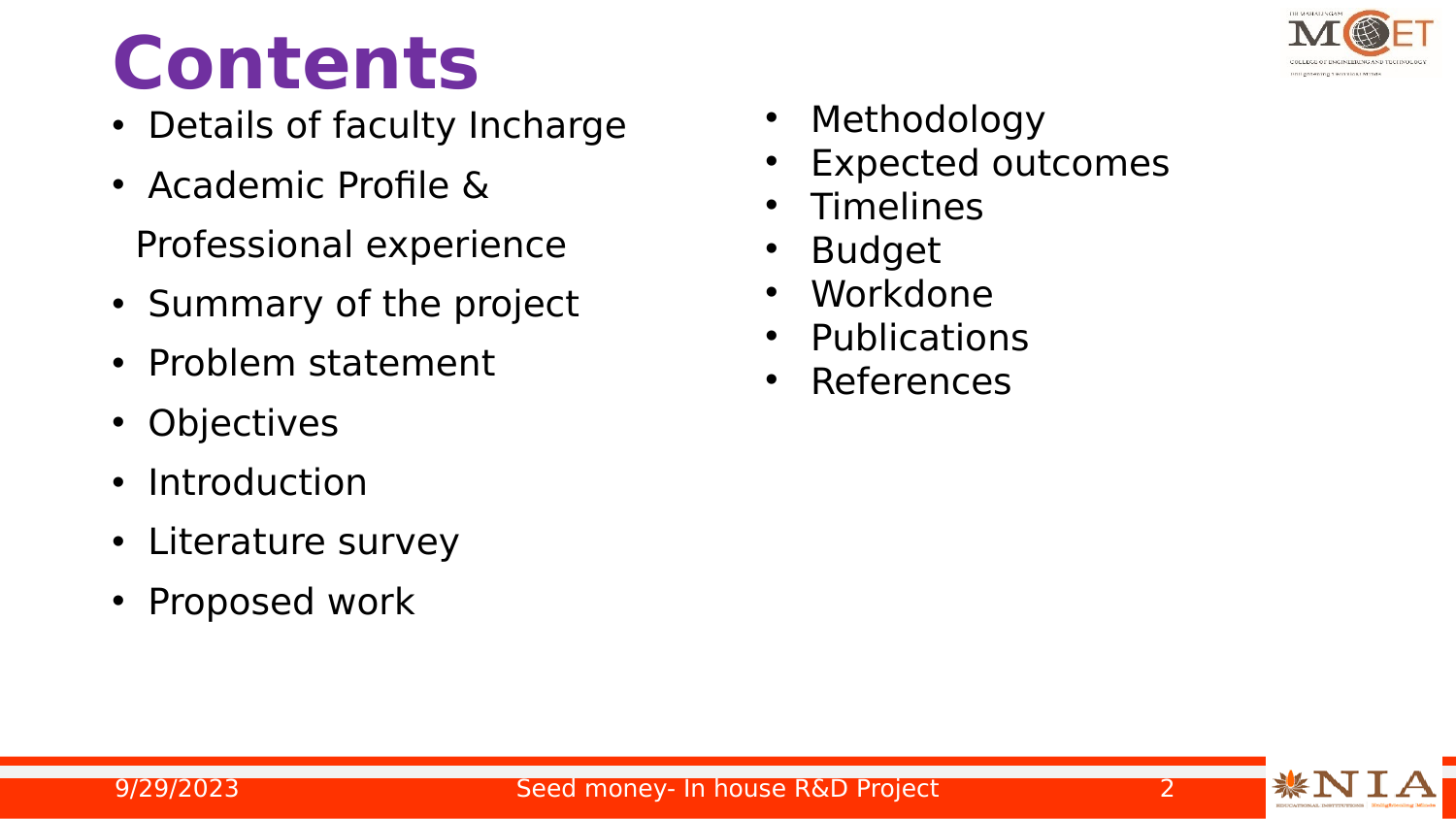

# Contents
Methodology
Expected outcomes
Timelines
Budget
Workdone
Publications
References

Details of faculty Incharge
Academic Profile &
  Professional experience
Summary of the project
Problem statement
Objectives
Introduction
Literature survey
Proposed work

9/29/2023
Seed money- In house R&D Project
2